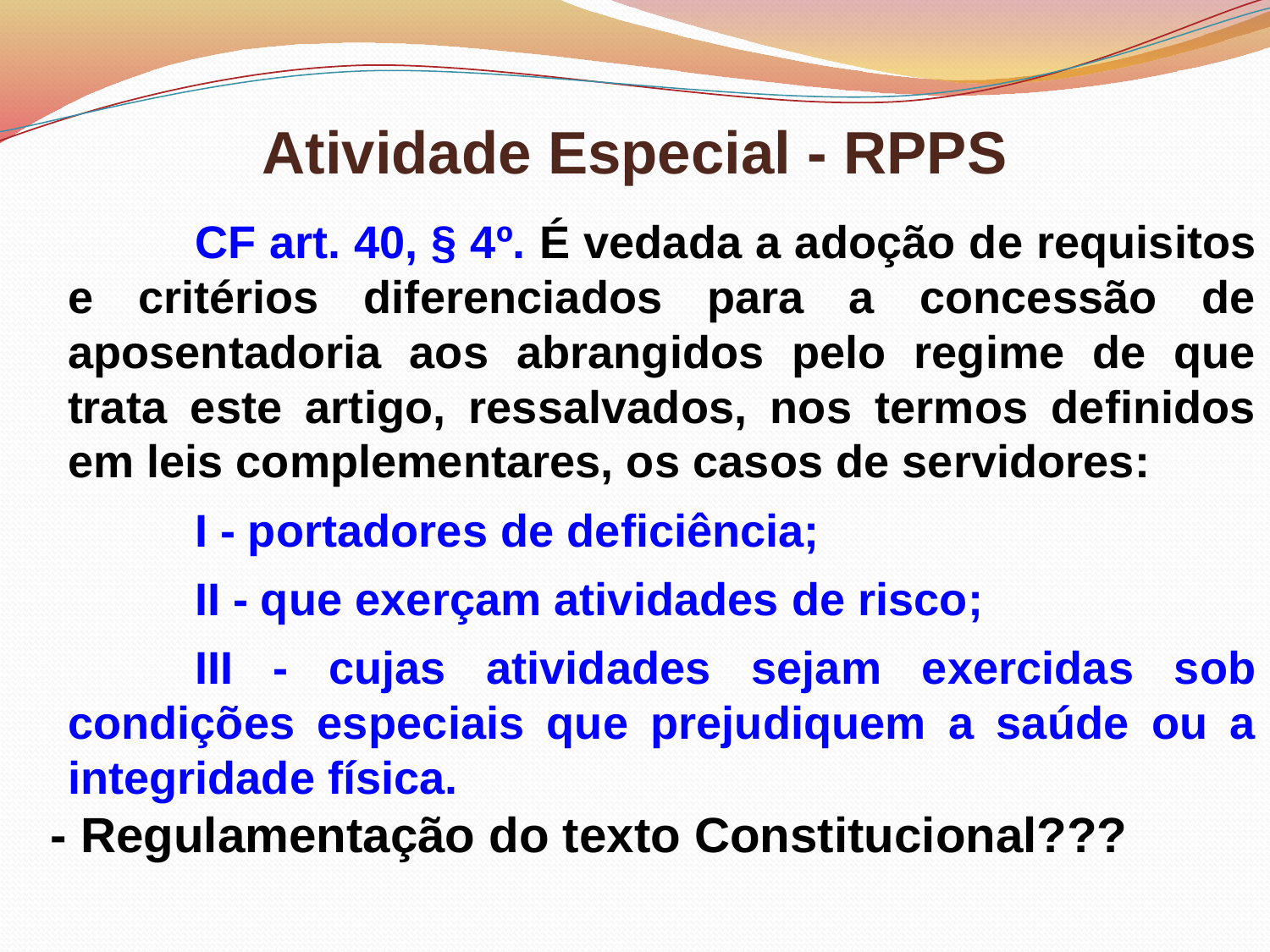

# Atividade Especial - RPPS
		CF art. 40, § 4º. É vedada a adoção de requisitos e critérios diferenciados para a concessão de aposentadoria aos abrangidos pelo regime de que trata este artigo, ressalvados, nos termos definidos em leis complementares, os casos de servidores:
		I - portadores de deficiência;
		II - que exerçam atividades de risco;
		III - cujas atividades sejam exercidas sob condições especiais que prejudiquem a saúde ou a integridade física.
	- Regulamentação do texto Constitucional???